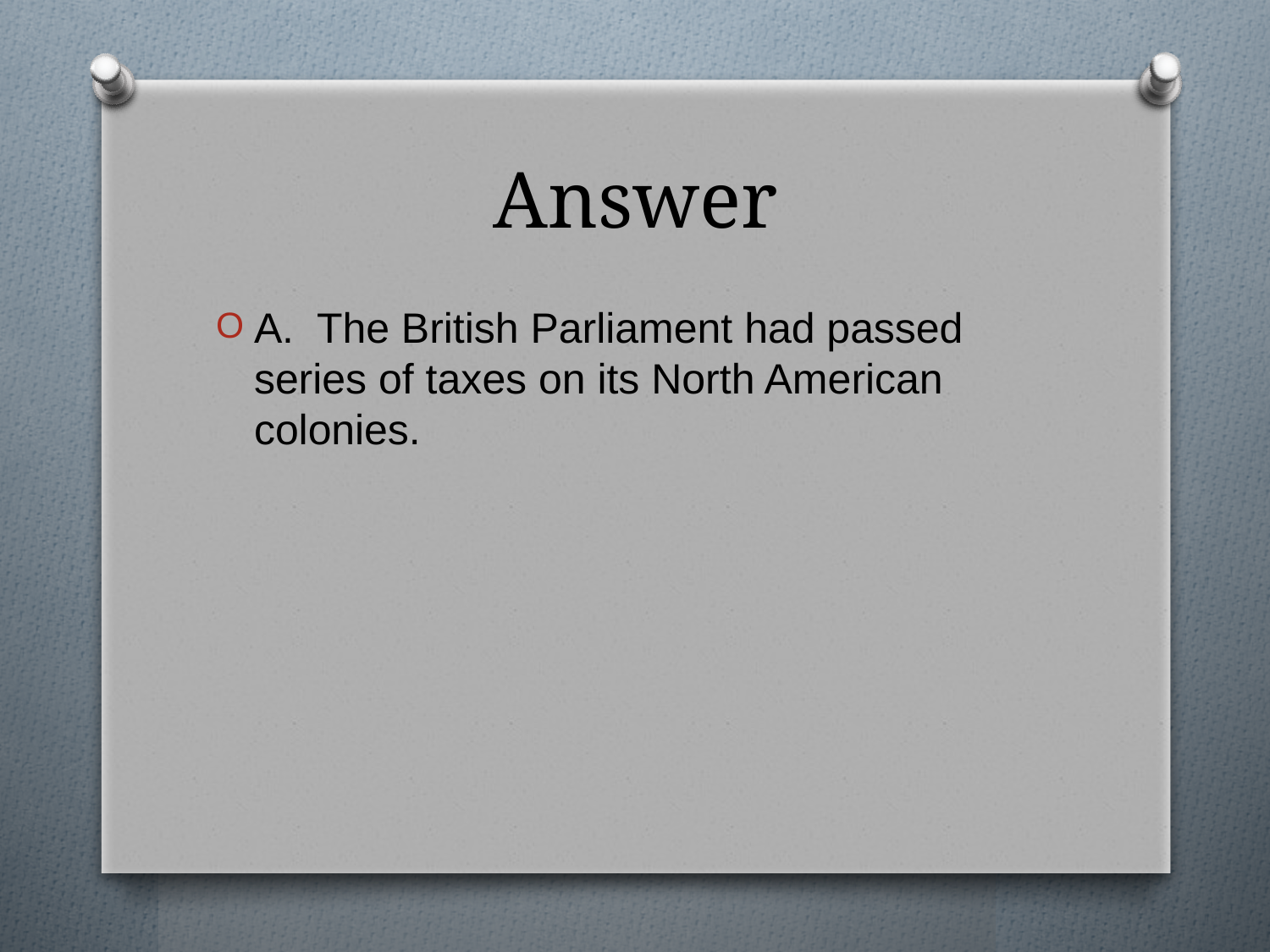

# Answer
A.  The British Parliament had passed series of taxes on its North American colonies.